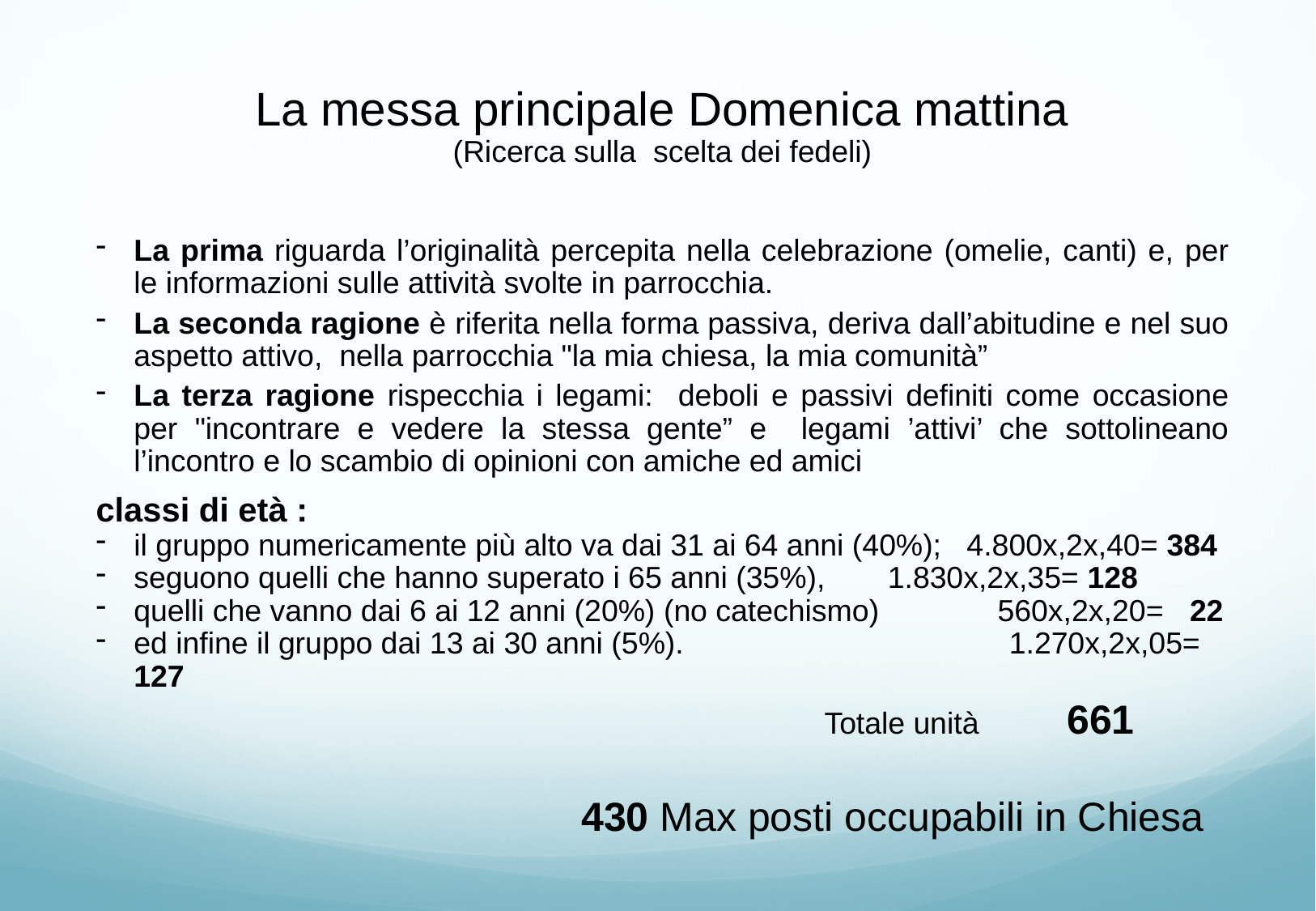

La messa principale Domenica mattina
(Ricerca sulla  scelta dei fedeli)

La prima riguarda l’originalità percepita nella celebrazione (omelie, canti) e, per le informazioni sulle attività svolte in parrocchia.

La seconda ragione è riferita nella forma passiva, deriva dall’abitudine e nel suo aspetto attivo,  nella parrocchia "la mia chiesa, la mia comunità”

La terza ragione rispecchia i legami:  deboli e passivi definiti come occasione per "incontrare e vedere la stessa gente” e  legami ’attivi’ che sottolineano l’incontro e lo scambio di opinioni con amiche ed amici

classi di età :
il gruppo numericamente più alto va dai 31 ai 64 anni (40%);   4.800x,2x,40= 384
seguono quelli che hanno superato i 65 anni (35%), 	   1.830x,2x,35= 128
quelli che vanno dai 6 ai 12 anni (20%) (no catechismo)              560x,2x,20=   22
ed infine il gruppo dai 13 ai 30 anni (5%).  			   1.270x,2x,05= 127
		Totale unità 	661

430 Max posti occupabili in Chiesa